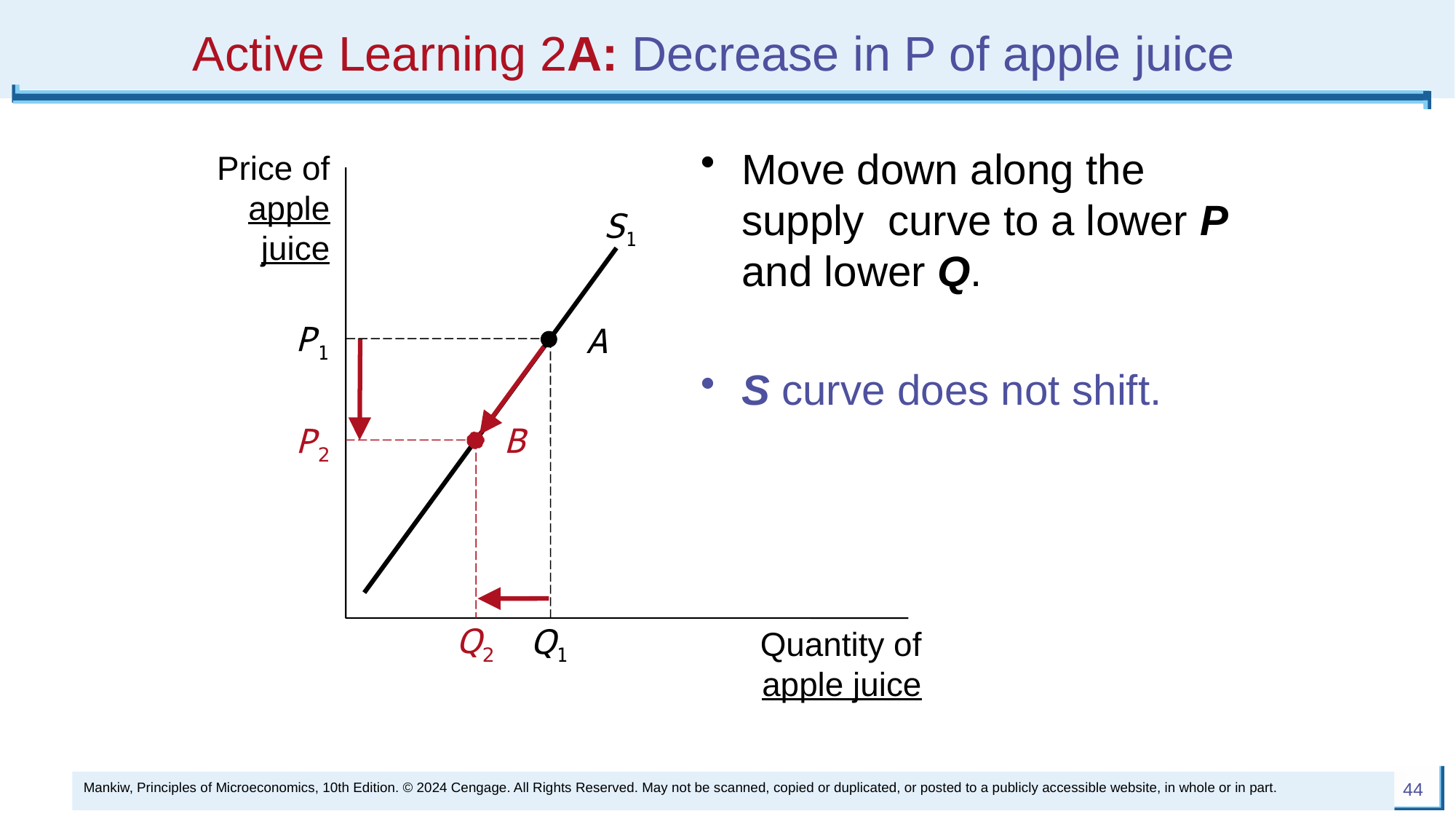

# Active Learning 2A: Decrease in P of apple juice
Move down along the supply  curve to a lower P and lower Q.

S curve does not shift.

Price of apple juice

Quantity of apple juice
S1

P1

Q1
A

B

P2

Q2

Mankiw, Principles of Microeconomics, 10th Edition. © 2024 Cengage. All Rights Reserved. May not be scanned, copied or duplicated, or posted to a publicly accessible website, in whole or in part.
44